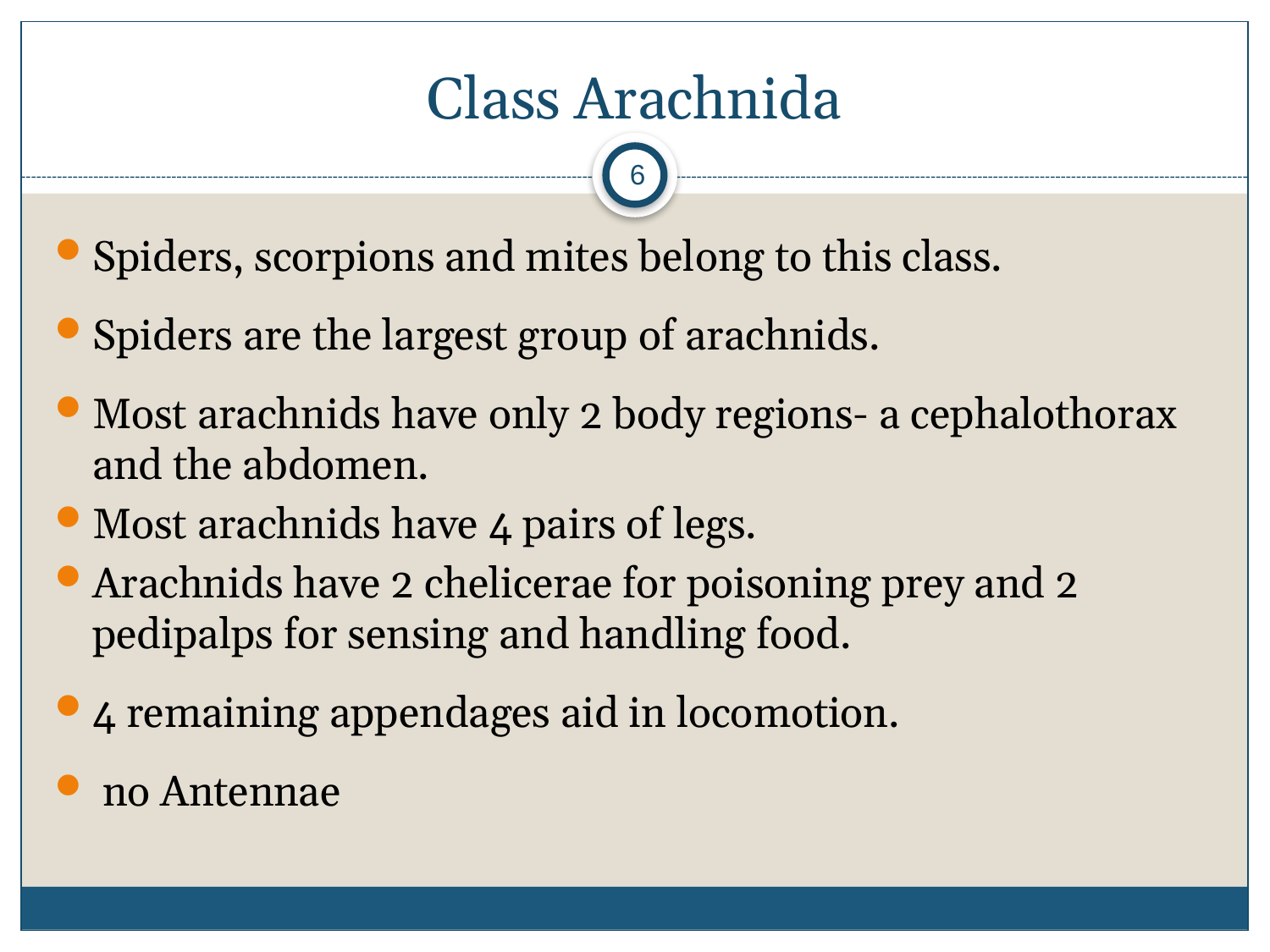

# Class Arachnida
6
Spiders, scorpions and mites belong to this class.

Spiders are the largest group of arachnids.

Most arachnids have only 2 body regions- a cephalothorax and the abdomen.
Most arachnids have 4 pairs of legs.
Arachnids have 2 chelicerae for poisoning prey and 2 pedipalps for sensing and handling food.

4 remaining appendages aid in locomotion.

 no Antennae